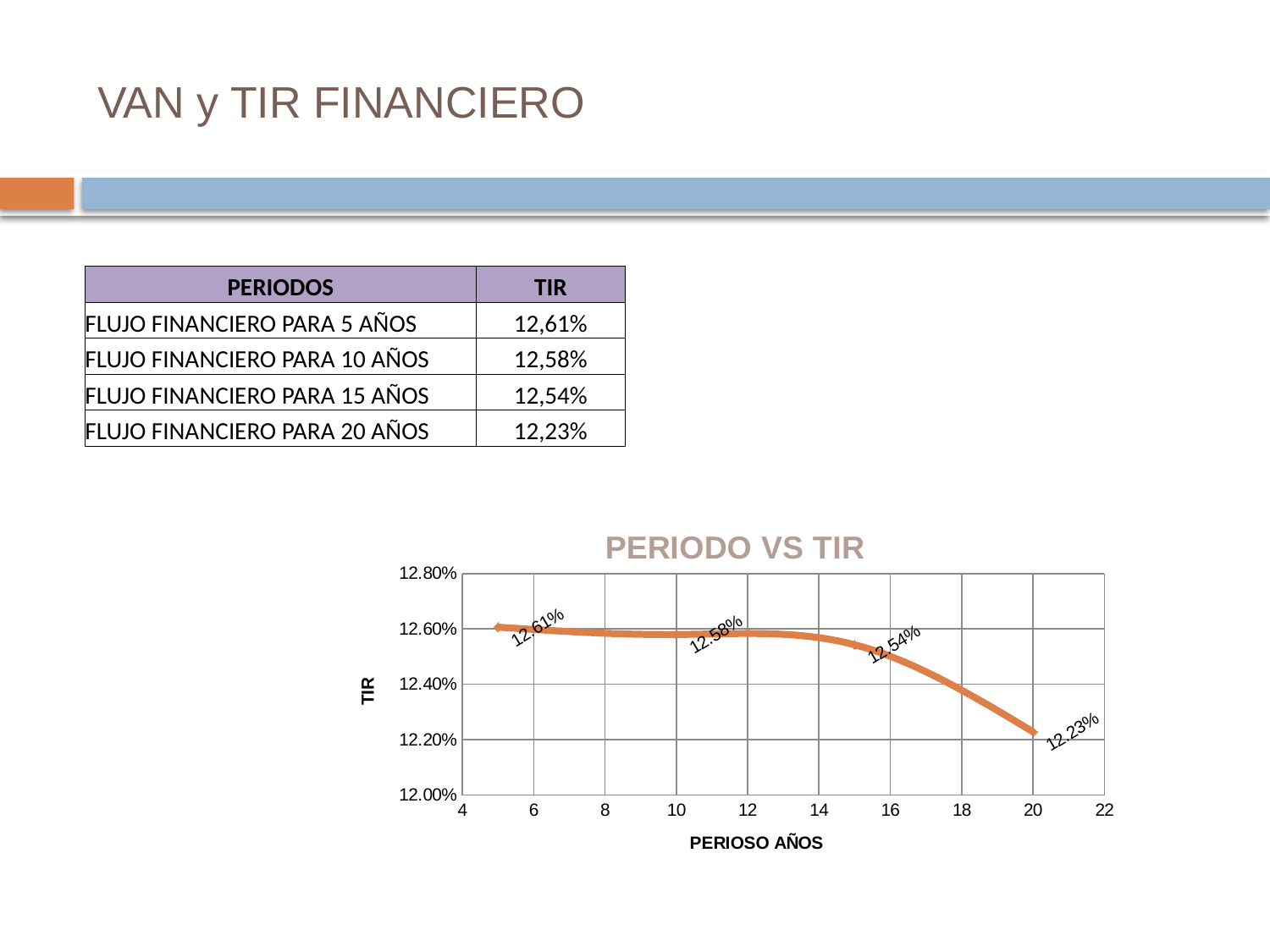

# VAN y TIR FINANCIERO

| PERIODOS | TIR |
| --- | --- |
| FLUJO FINANCIERO PARA 5 AÑOS | 12,61% |
| FLUJO FINANCIERO PARA 10 AÑOS | 12,58% |
| FLUJO FINANCIERO PARA 15 AÑOS | 12,54% |
| FLUJO FINANCIERO PARA 20 AÑOS | 12,23% |

### Chart: PERIODO VS TIR

| Category |  |
|---|---|